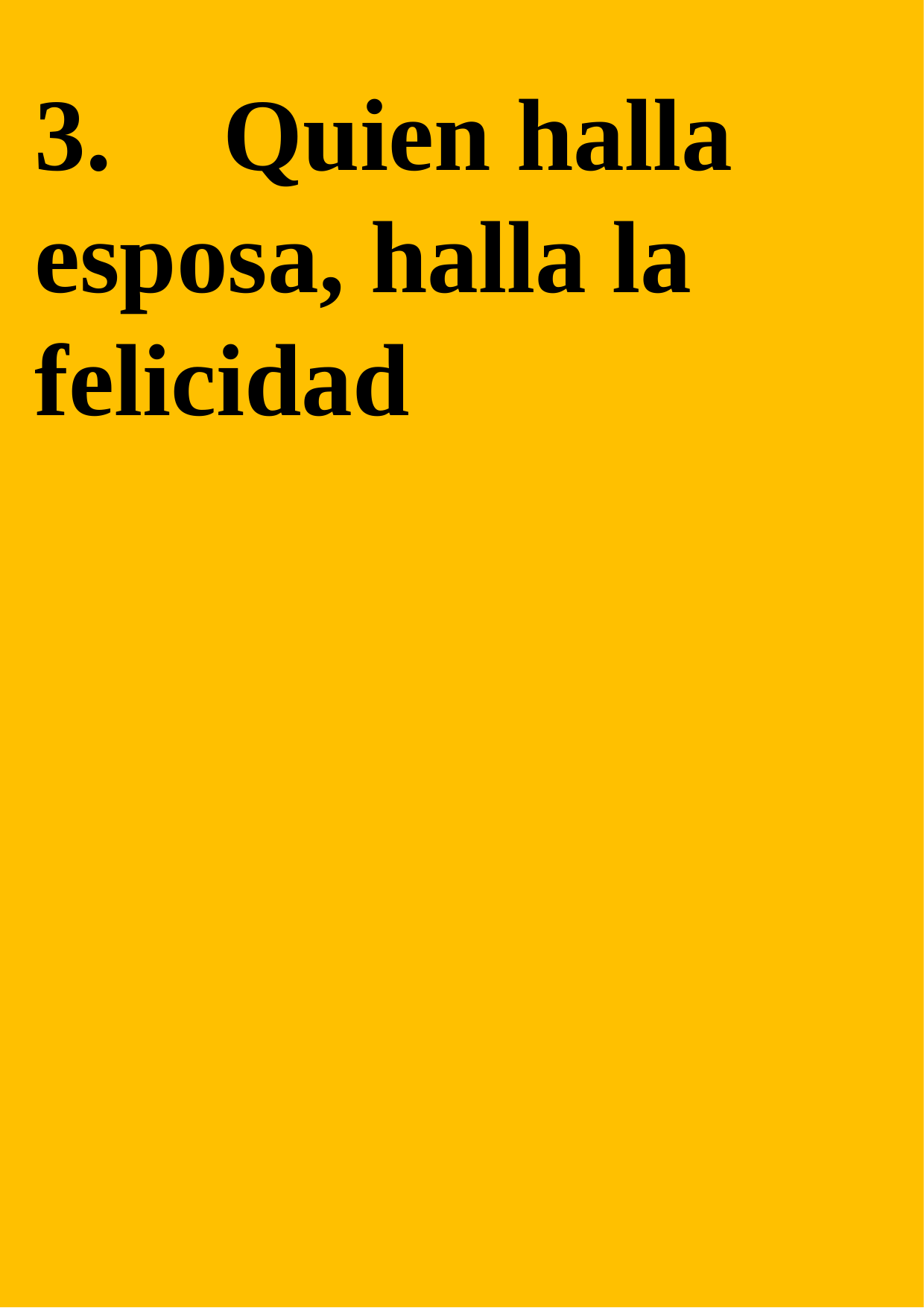

3.	   Quien halla esposa, halla la felicidad